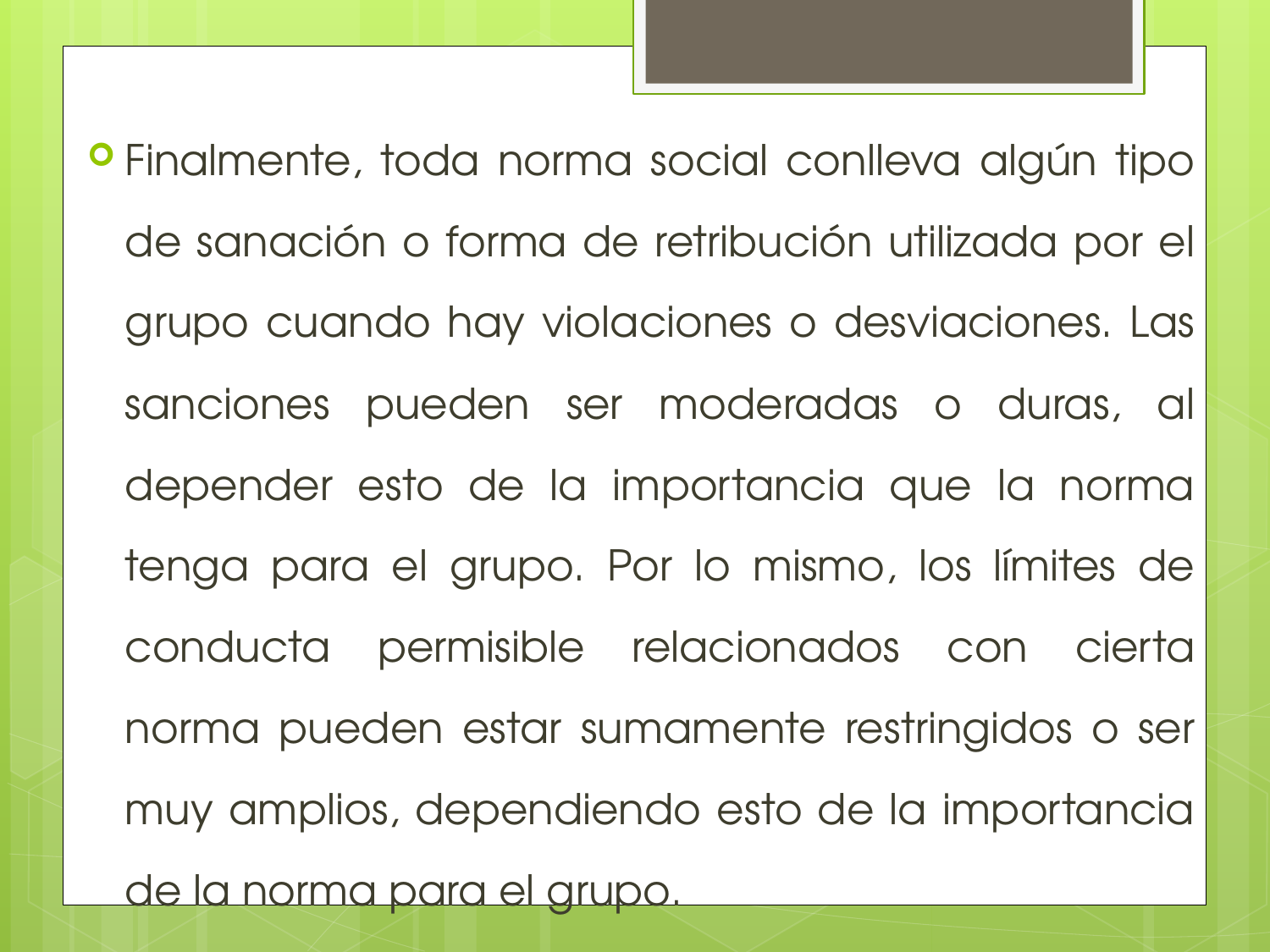

Finalmente, toda norma social conlleva algún tipo de sanación o forma de retribución utilizada por el grupo cuando hay violaciones o desviaciones. Las sanciones pueden ser moderadas o duras, al depender esto de la importancia que la norma tenga para el grupo. Por lo mismo, los límites de conducta permisible relacionados con cierta norma pueden estar sumamente restringidos o ser muy amplios, dependiendo esto de la importancia de la norma para el grupo.